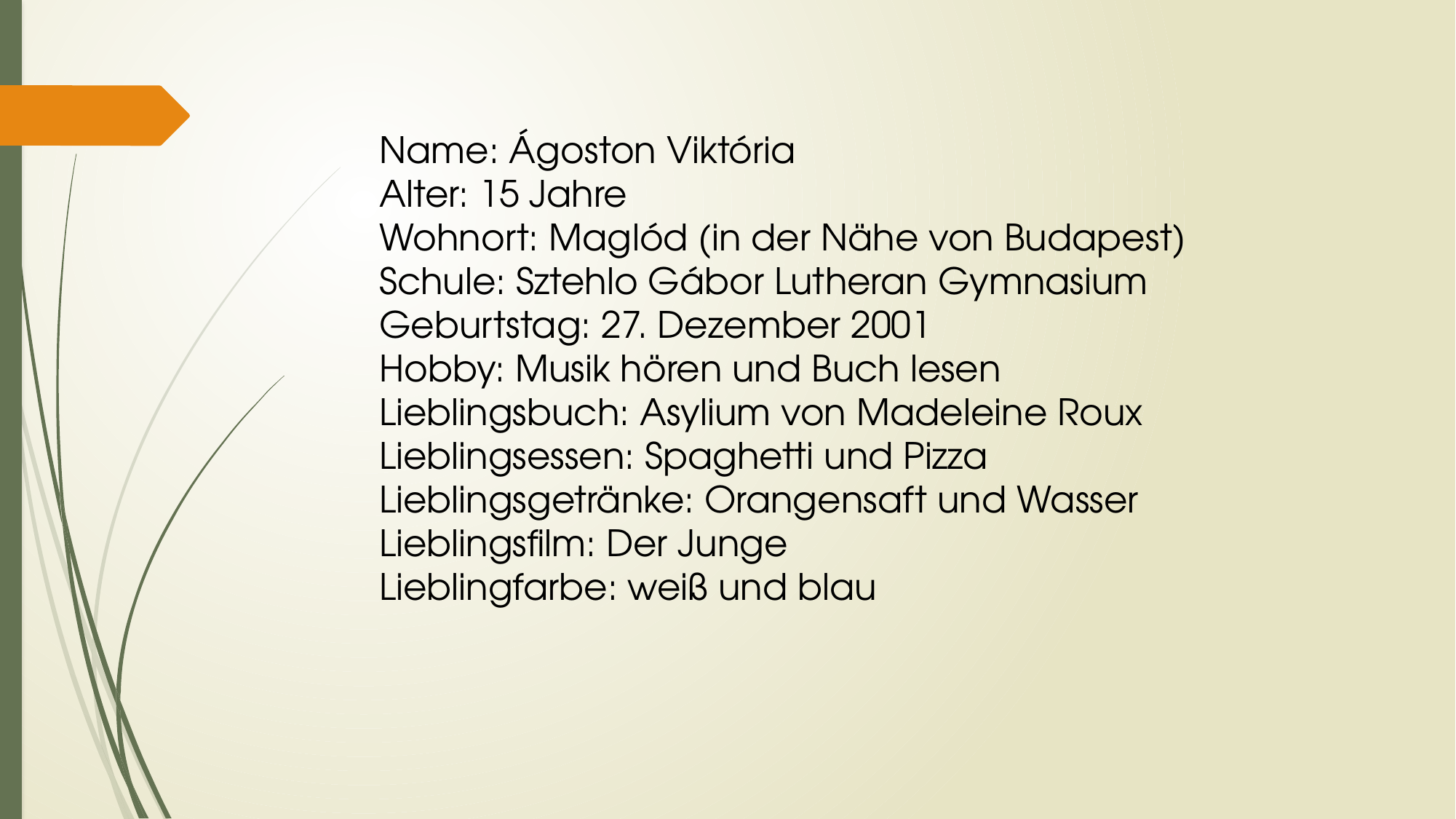

Name: Ágoston Viktória
Alter: 15 Jahre
Wohnort: Maglód (in der Nähe von Budapest)
Schule: Sztehlo Gábor Lutheran Gymnasium
Geburtstag: 27. Dezember 2001
Hobby: Musik hören und Buch lesen
Lieblingsbuch: Asylium von Madeleine Roux
Lieblingsessen: Spaghetti und Pizza
Lieblingsgetränke: Orangensaft und Wasser
Lieblingsfilm: Der Junge
Lieblingfarbe: weiß und blau